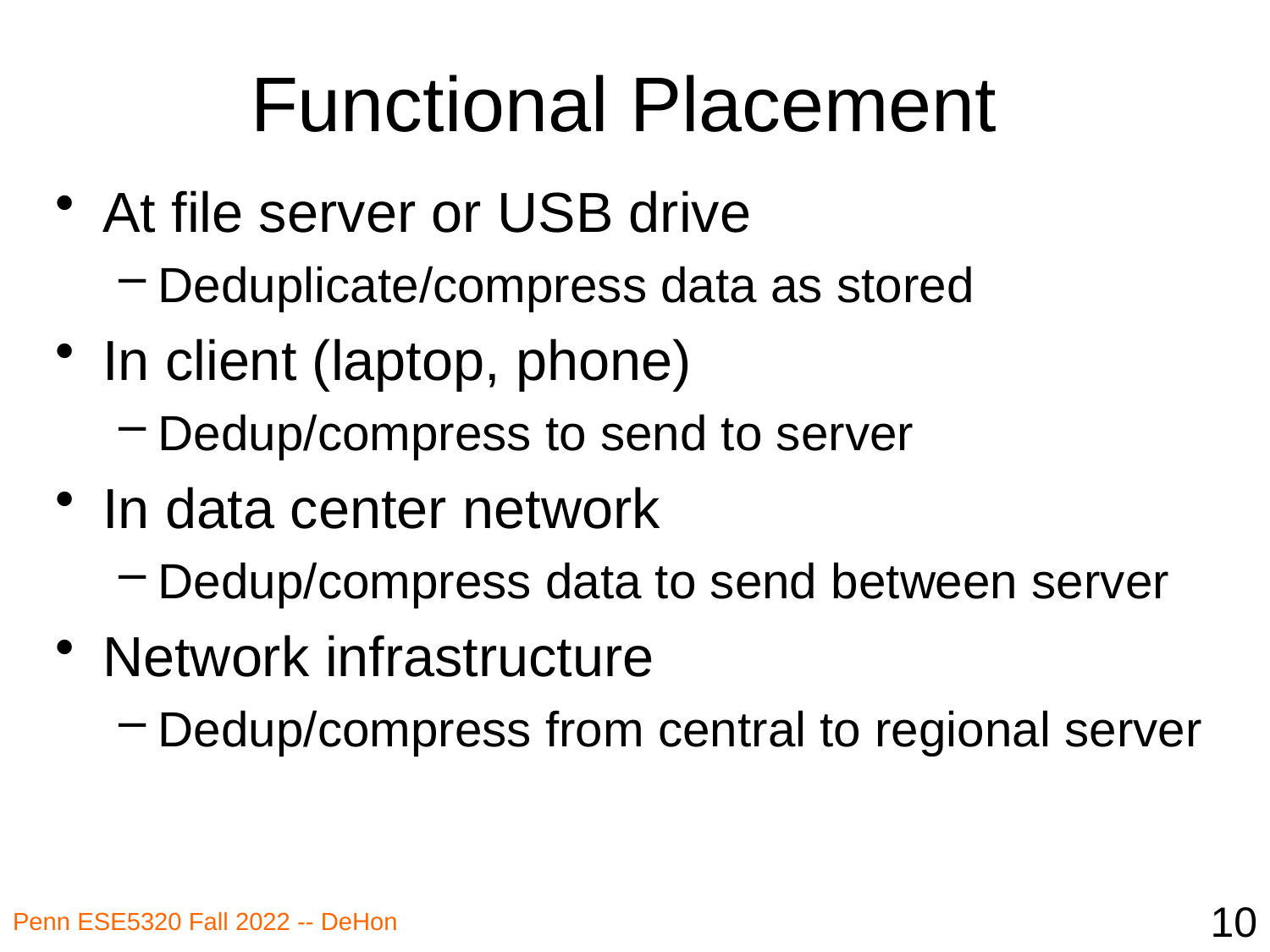

# Functional Placement
At file server or USB drive
Deduplicate/compress data as stored
In client (laptop, phone)
Dedup/compress to send to server
In data center network
Dedup/compress data to send between server
Network infrastructure
Dedup/compress from central to regional server

10
Penn ESE5320 Fall 2022 -- DeHon